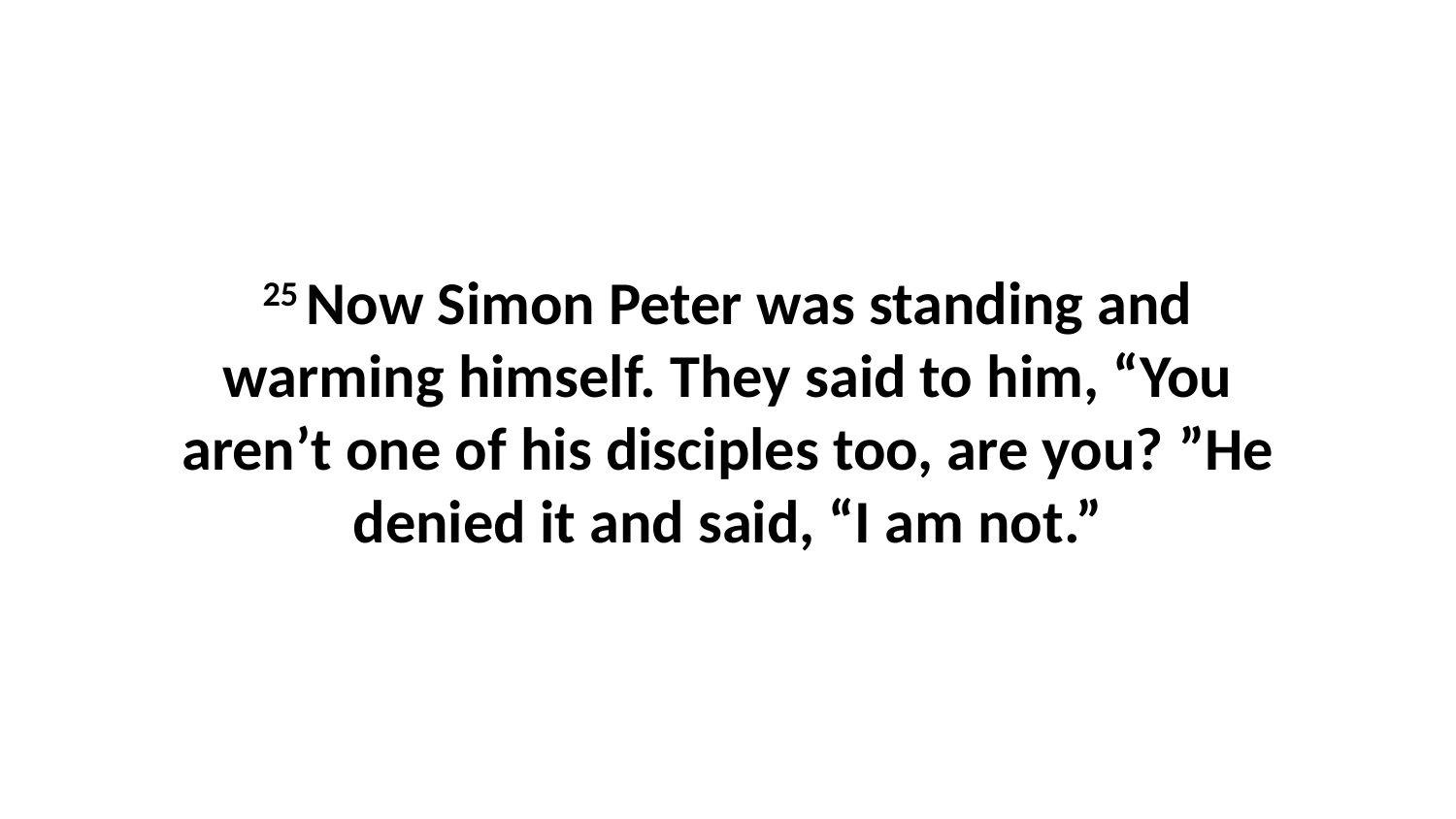

25 Now Simon Peter was standing and warming himself. They said to him, “You aren’t one of his disciples too, are you? ”He denied it and said, “I am not.”